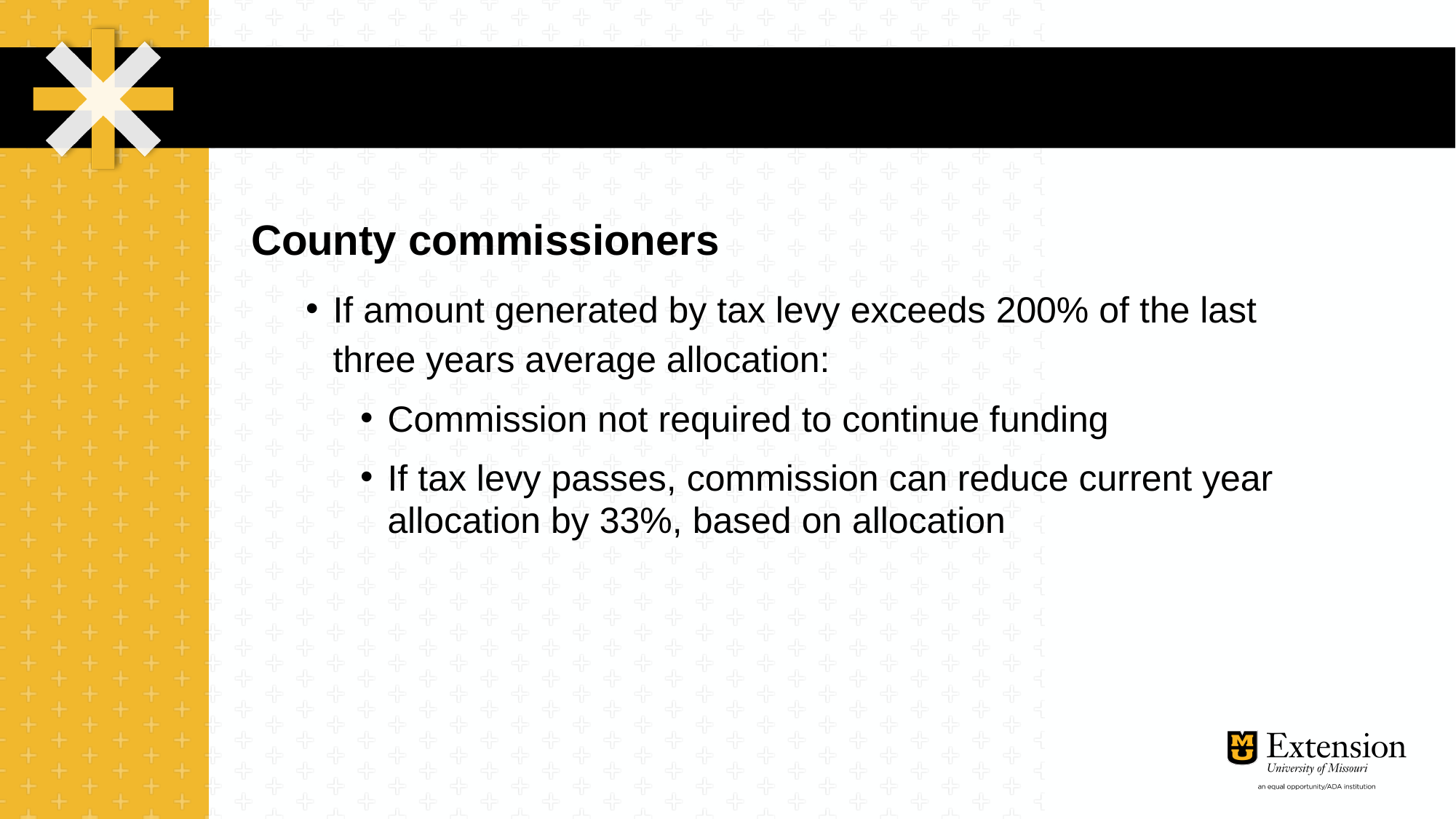

County commissioners
If amount generated by tax levy exceeds 200% of the last three years average allocation:
Commission not required to continue funding
If tax levy passes, commission can reduce current year allocation by 33%, based on allocation